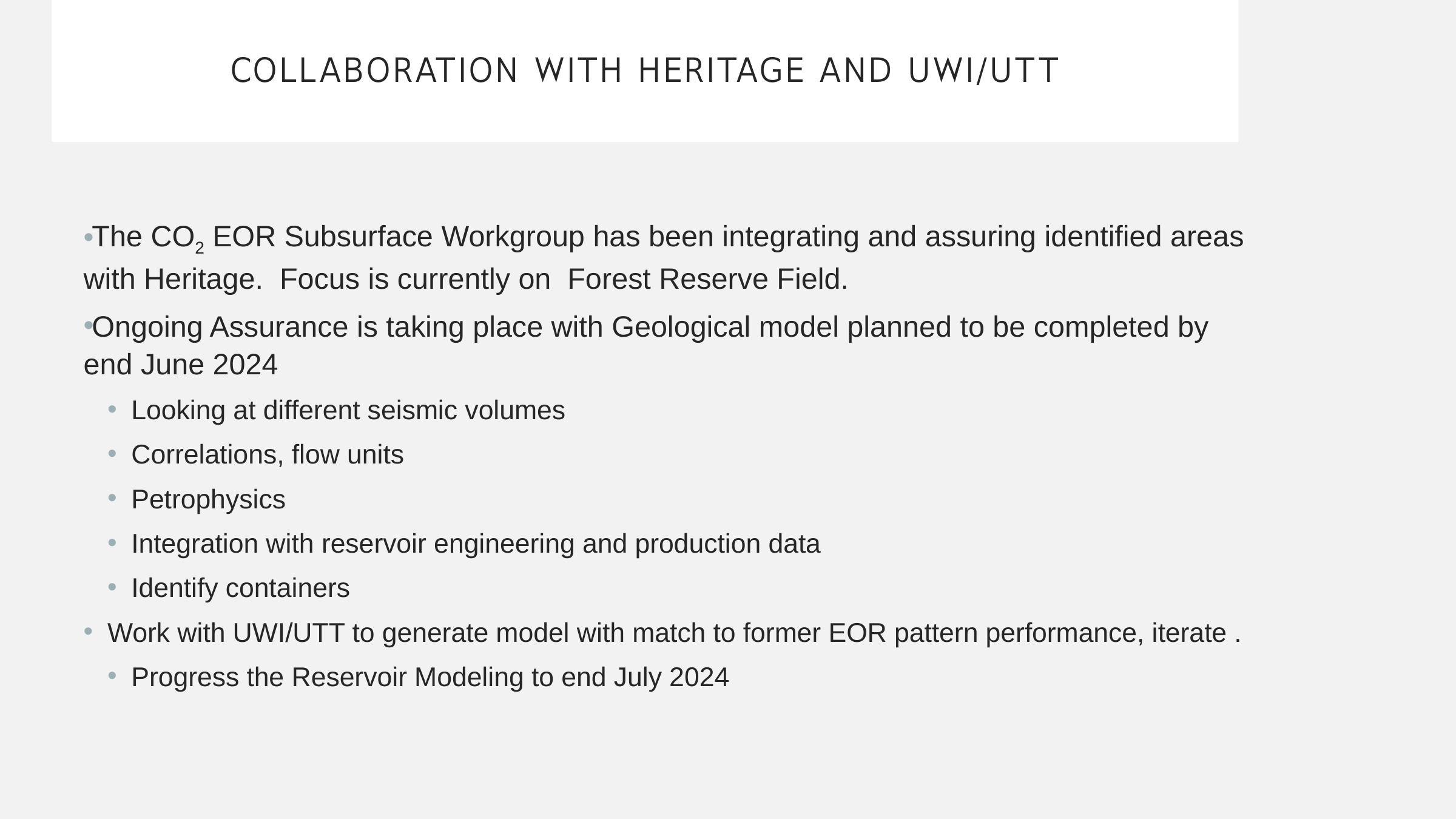

# Collaboration with Heritage and UWI/UTT
The CO2 EOR Subsurface Workgroup has been integrating and assuring identified areas with Heritage.  Focus is currently on  Forest Reserve Field.
Ongoing Assurance is taking place with Geological model planned to be completed by end June 2024
Looking at different seismic volumes
Correlations, flow units
Petrophysics
Integration with reservoir engineering and production data
Identify containers
Work with UWI/UTT to generate model with match to former EOR pattern performance, iterate .
Progress the Reservoir Modeling to end July 2024